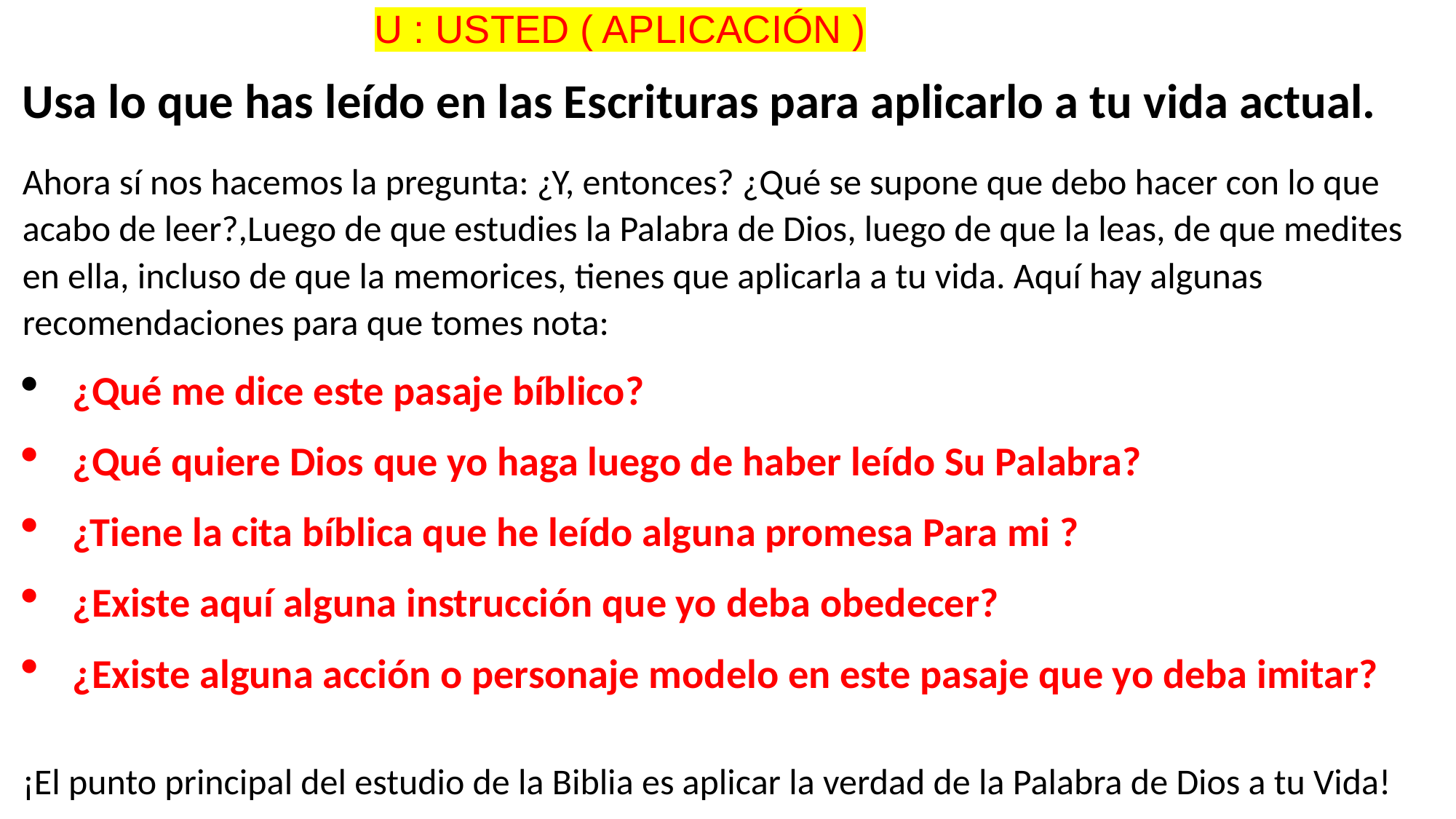

U : USTED ( APLICACIÓN )
Usa lo que has leído en las Escrituras para aplicarlo a tu vida actual.
Ahora sí nos hacemos la pregunta: ¿Y, entonces? ¿Qué se supone que debo hacer con lo que acabo de leer?,Luego de que estudies la Palabra de Dios, luego de que la leas, de que medites en ella, incluso de que la memorices, tienes que aplicarla a tu vida. Aquí hay algunas recomendaciones para que tomes nota:
 ¿Qué me dice este pasaje bíblico?
 ¿Qué quiere Dios que yo haga luego de haber leído Su Palabra?
 ¿Tiene la cita bíblica que he leído alguna promesa Para mi ?
 ¿Existe aquí alguna instrucción que yo deba obedecer?
 ¿Existe alguna acción o personaje modelo en este pasaje que yo deba imitar?
¡El punto principal del estudio de la Biblia es aplicar la verdad de la Palabra de Dios a tu Vida!